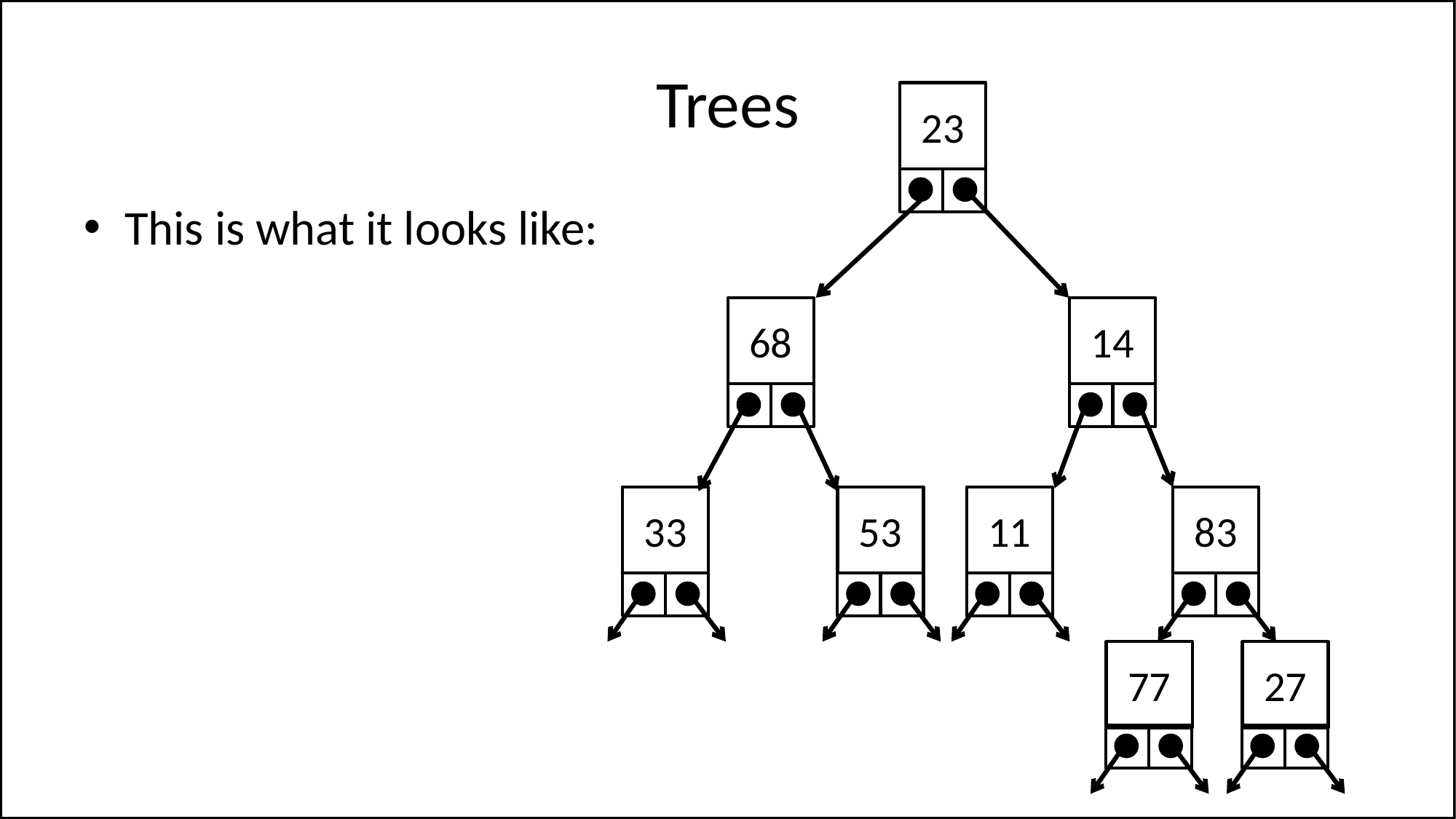

# Trees
23

This is what it looks like:
68
14

33
53
11
83

77
27